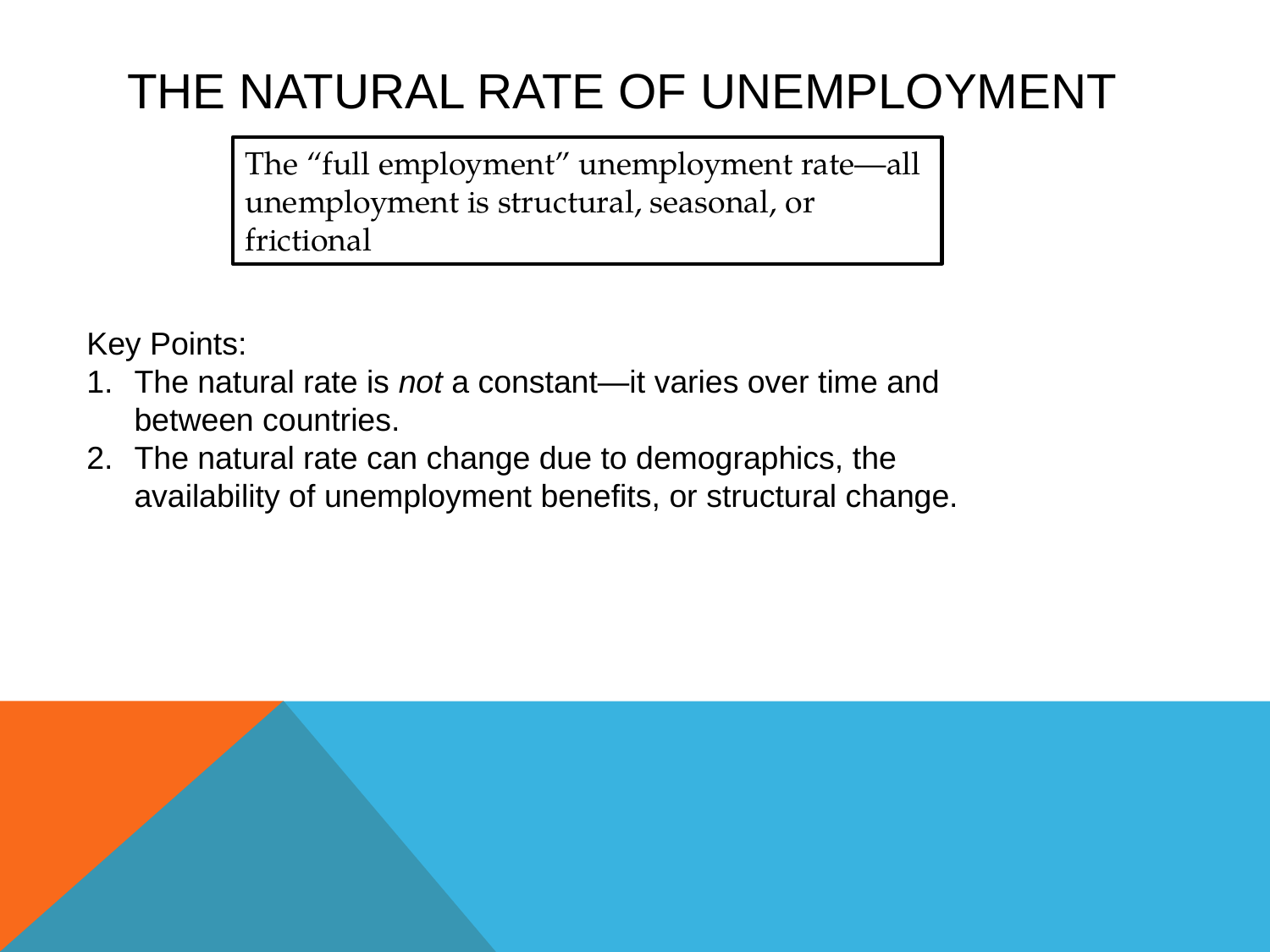

# The Natural Rate of Unemployment
The “full employment” unemployment rate—all unemployment is structural, seasonal, or frictional
Key Points:
The natural rate is not a constant—it varies over time and between countries.
The natural rate can change due to demographics, the availability of unemployment benefits, or structural change.